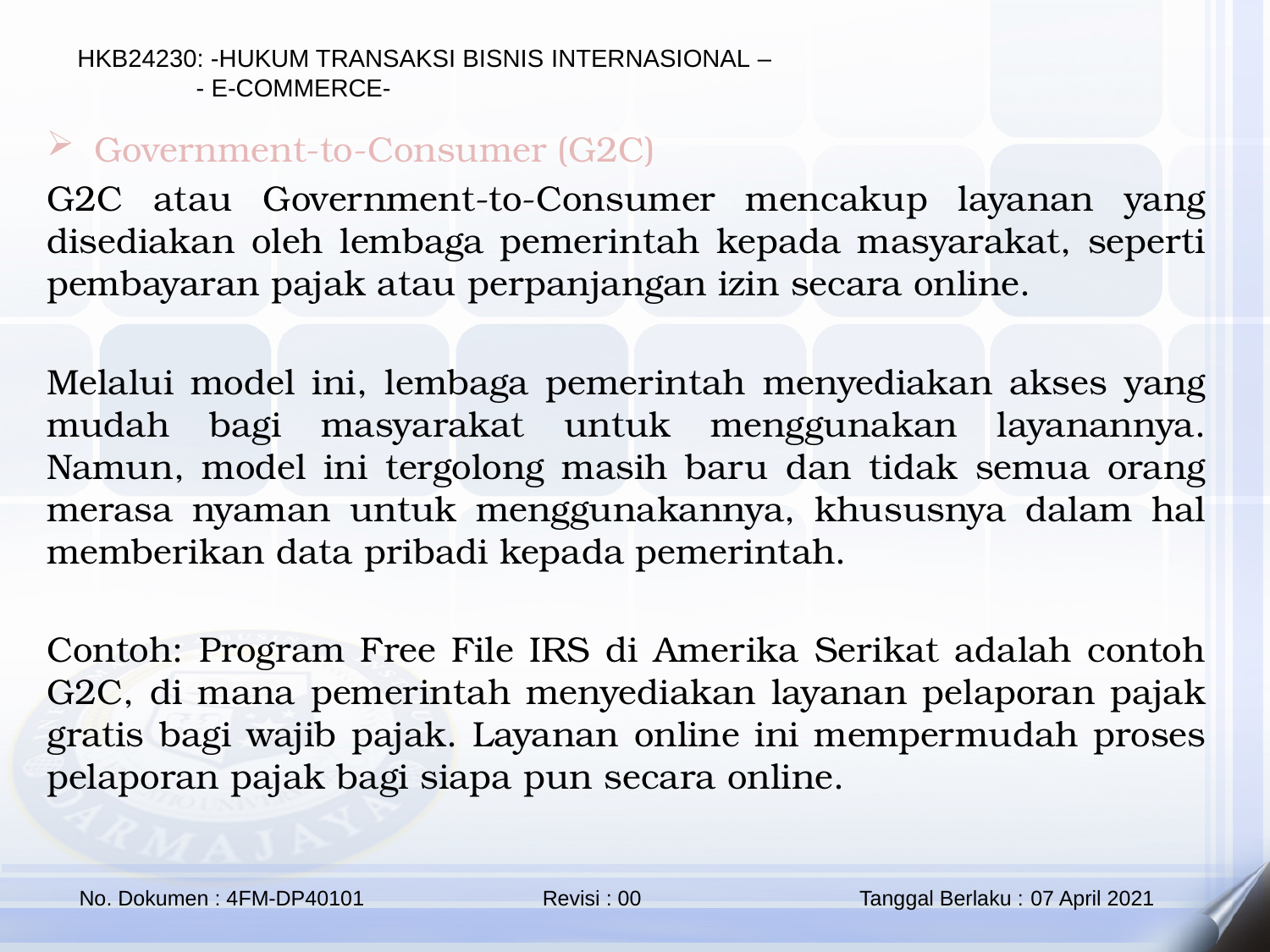

Government-to-Consumer (G2C)
G2C atau Government-to-Consumer mencakup layanan yang disediakan oleh lembaga pemerintah kepada masyarakat, seperti pembayaran pajak atau perpanjangan izin secara online.

Melalui model ini, lembaga pemerintah menyediakan akses yang mudah bagi masyarakat untuk menggunakan layanannya. Namun, model ini tergolong masih baru dan tidak semua orang merasa nyaman untuk menggunakannya, khususnya dalam hal memberikan data pribadi kepada pemerintah.

Contoh: Program Free File IRS di Amerika Serikat adalah contoh G2C, di mana pemerintah menyediakan layanan pelaporan pajak gratis bagi wajib pajak. Layanan online ini mempermudah proses pelaporan pajak bagi siapa pun secara online.